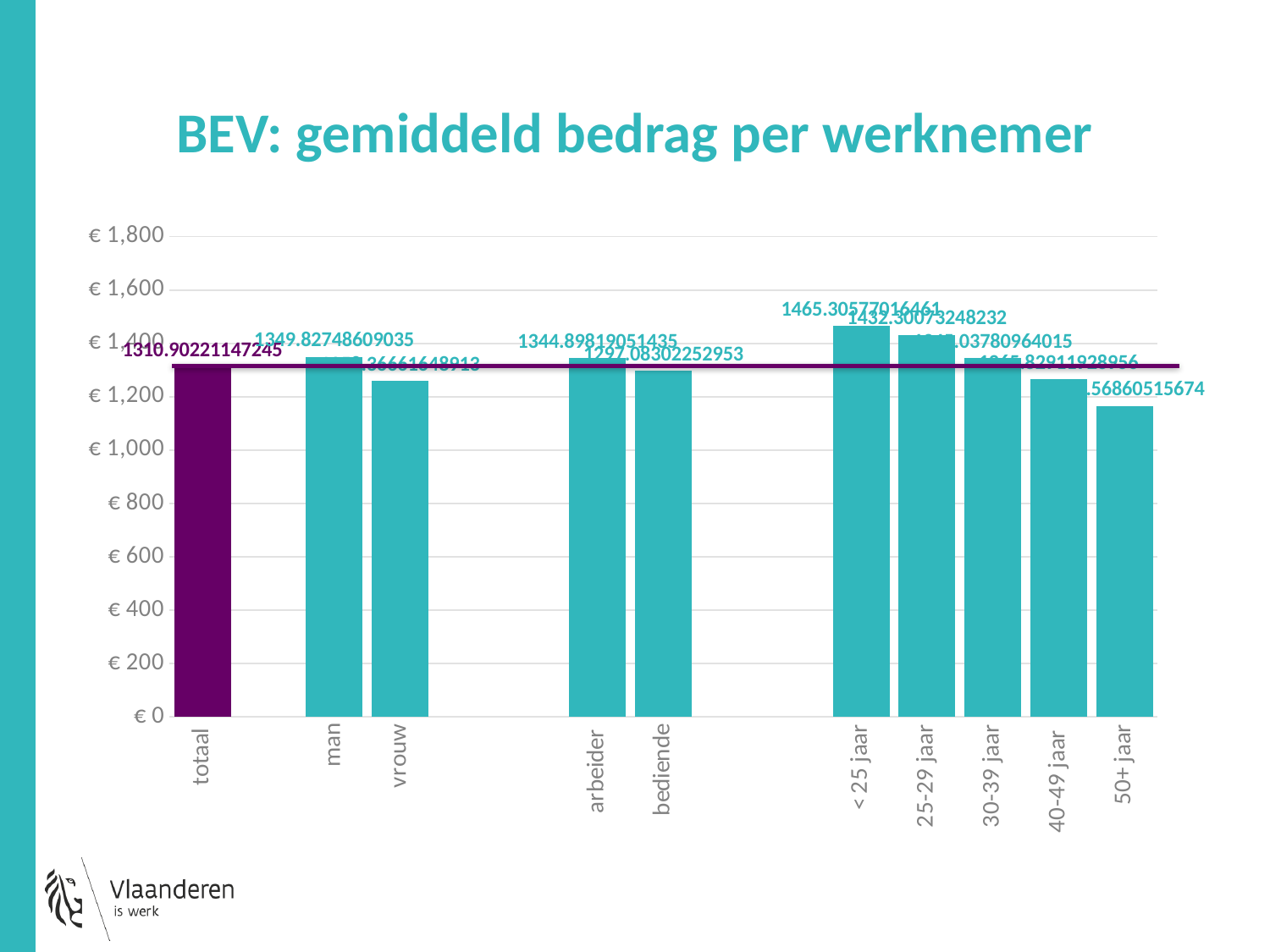

# BEV: gemiddeld bedrag per werknemer

### Chart

| Category | gemiddeld bedrag per werknemer |
|---|---|
| totaal  | 1310.9022114724462 |
|  | None |
| man | 1349.8274860903464 |
| vrouw | 1258.366616489133 |
|  | None |
|  | None |
| arbeider  | 1344.8981905143457 |
| bediende | 1297.0830225295315 |
|  | None |
|  | None |
| < 25 jaar | 1465.3057701646094 |
| 25-29 jaar | 1432.3007324823209 |
| 30-39 jaar | 1345.037809640154 |
| 40-49 jaar  | 1265.8291192895615 |
| 50+ jaar | 1164.5686051567445 |